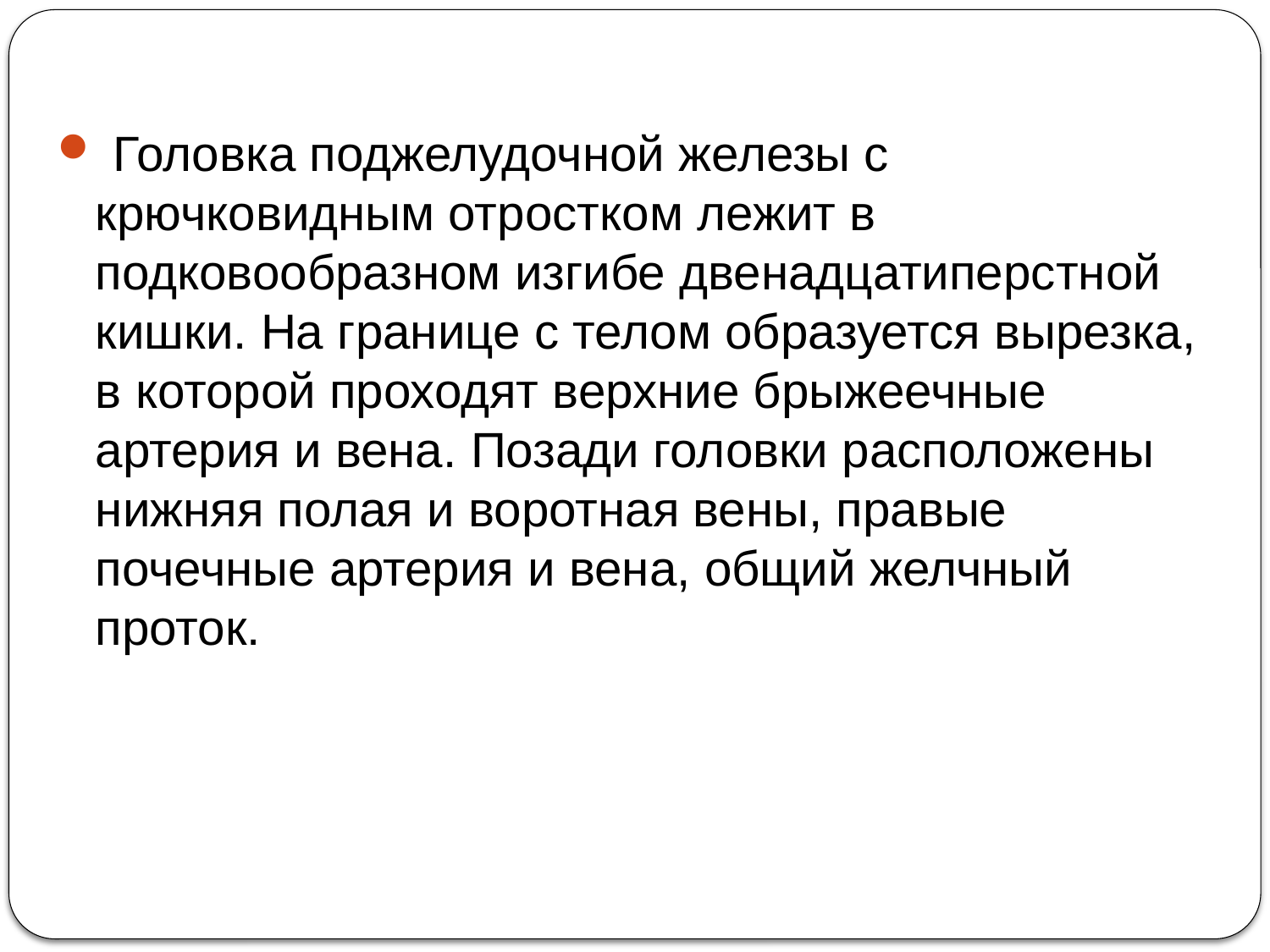

Головка поджелудочной железы с крючковидным отростком лежит в подковообразном изгибе двенадцатиперстной кишки. На границе с телом образуется вырезка, в которой проходят верхние брыжеечные артерия и вена. Позади головки расположены нижняя полая и воротная вены, правые почечные артерия и вена, общий желчный проток.